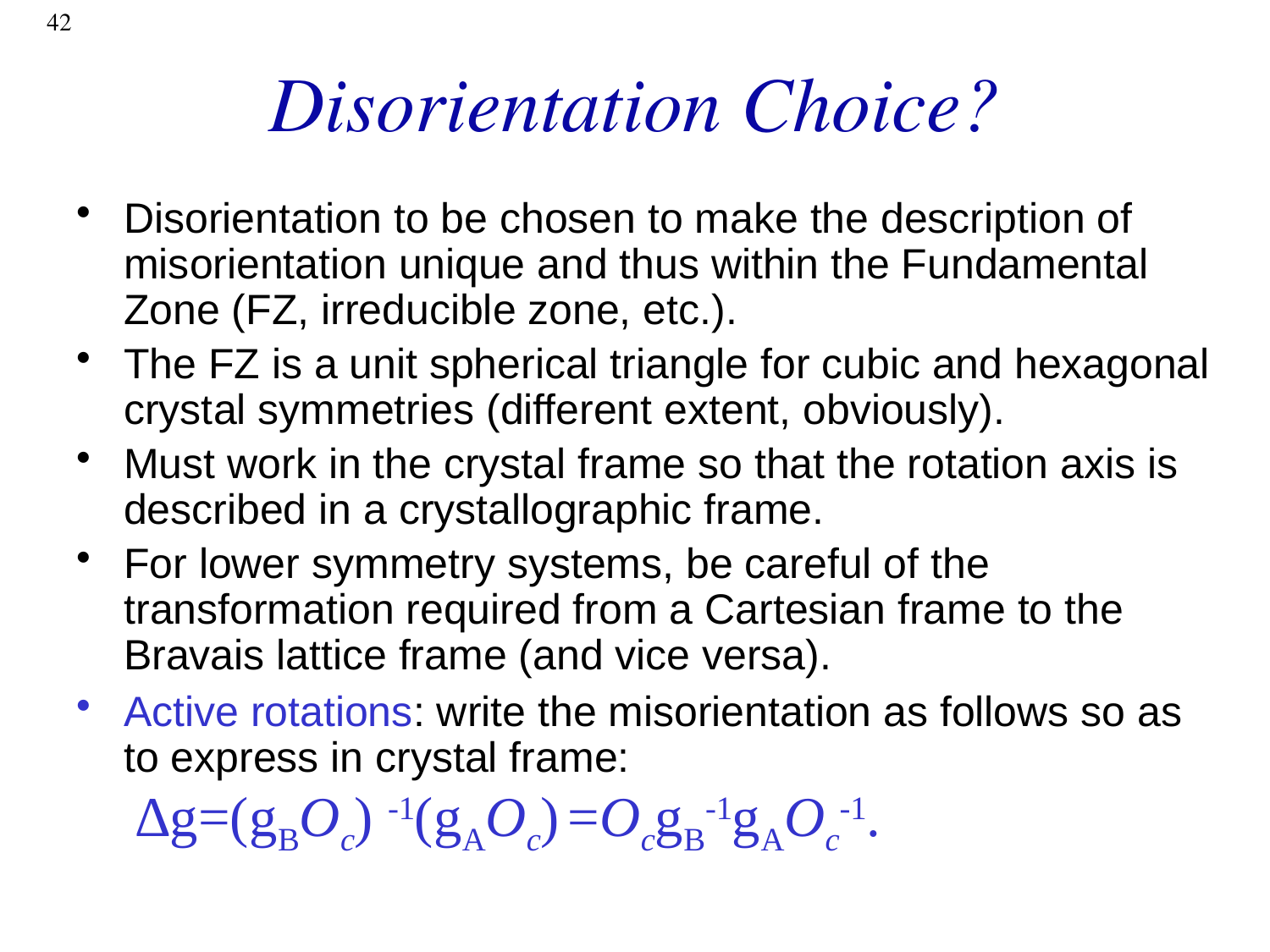

42
# Disorientation Choice?
Disorientation to be chosen to make the description of misorientation unique and thus within the Fundamental Zone (FZ, irreducible zone, etc.).
The FZ is a unit spherical triangle for cubic and hexagonal crystal symmetries (different extent, obviously).
Must work in the crystal frame so that the rotation axis is described in a crystallographic frame.
For lower symmetry systems, be careful of the transformation required from a Cartesian frame to the Bravais lattice frame (and vice versa).
Active rotations: write the misorientation as follows so as to express in crystal frame:
 ∆g=(gBOc) -1(gAOc) =OcgB-1gAOc-1.